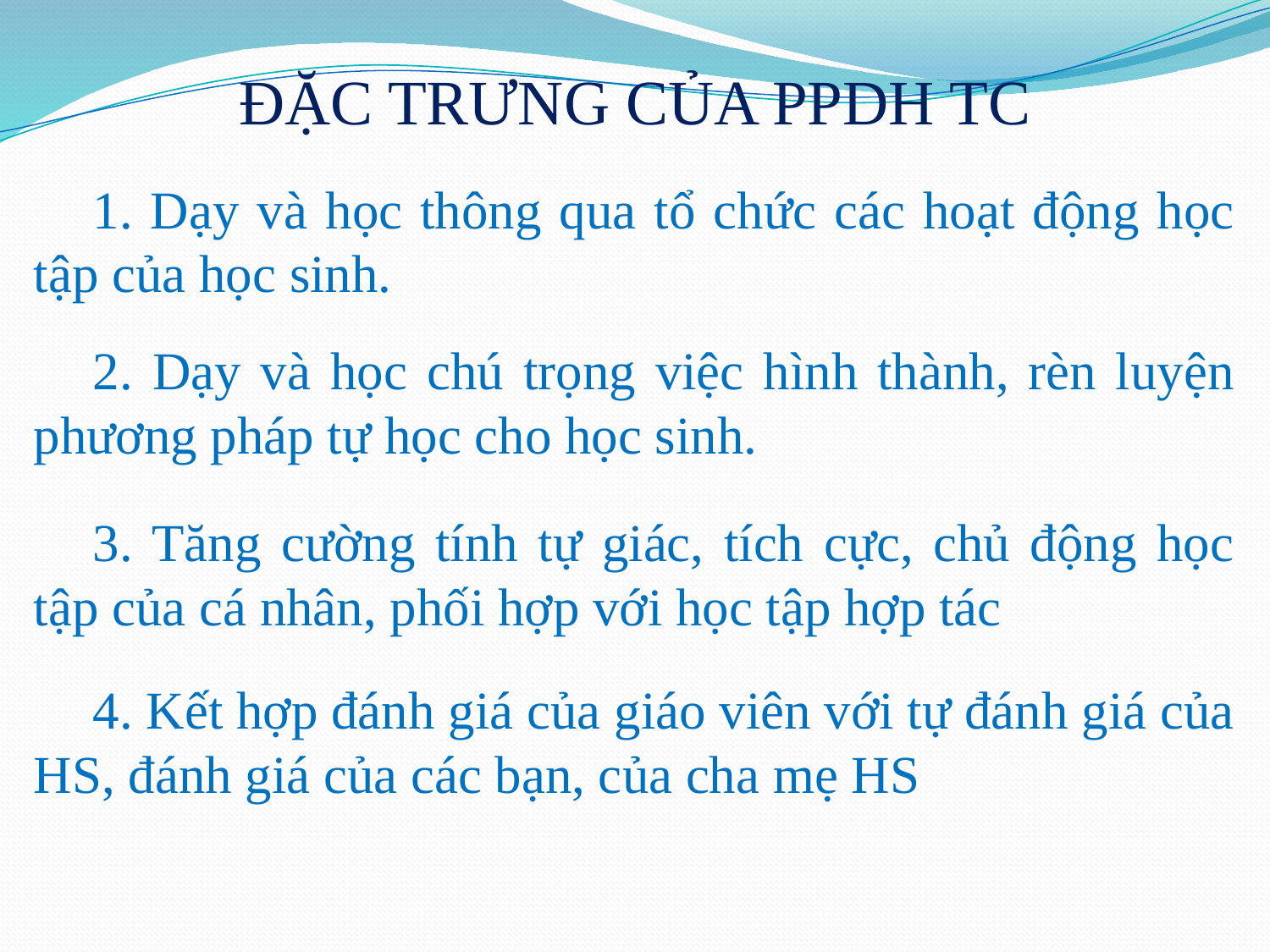

# ĐẶC TRƯNG CỦA PPDH TC
1. Dạy và học thông qua tổ chức các hoạt động học tập của học sinh.

2. Dạy và học chú trọng việc hình thành, rèn luyện phương pháp tự học cho học sinh.

3. Tăng cường tính tự giác, tích cực, chủ động học tập của cá nhân, phối hợp với học tập hợp tác

4. Kết hợp đánh giá của giáo viên với tự đánh giá của HS, đánh giá của các bạn, của cha mẹ HS